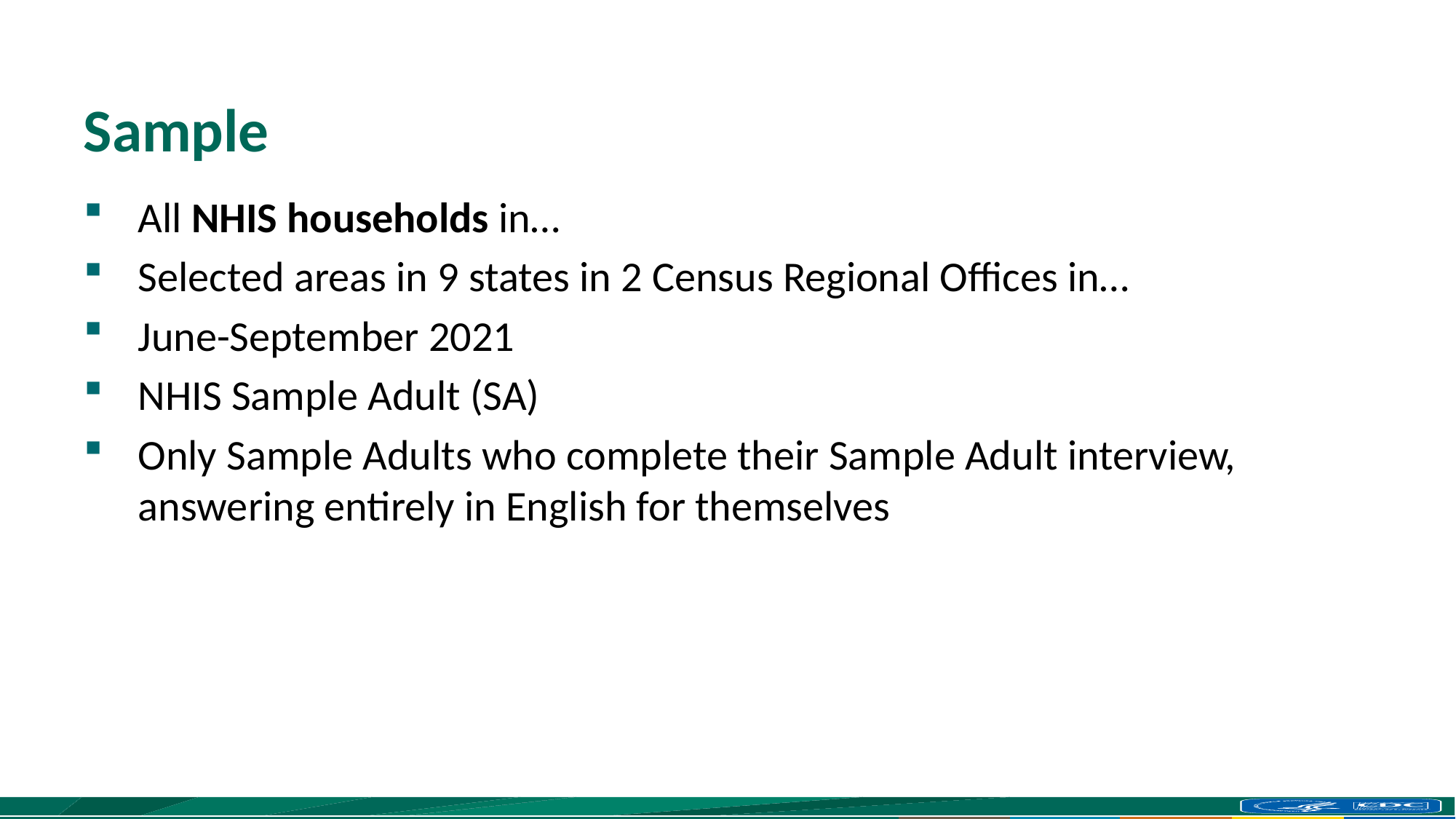

# Sample
All NHIS households in…
Selected areas in 9 states in 2 Census Regional Offices in…
June-September 2021
NHIS Sample Adult (SA)
Only Sample Adults who complete their Sample Adult interview, answering entirely in English for themselves